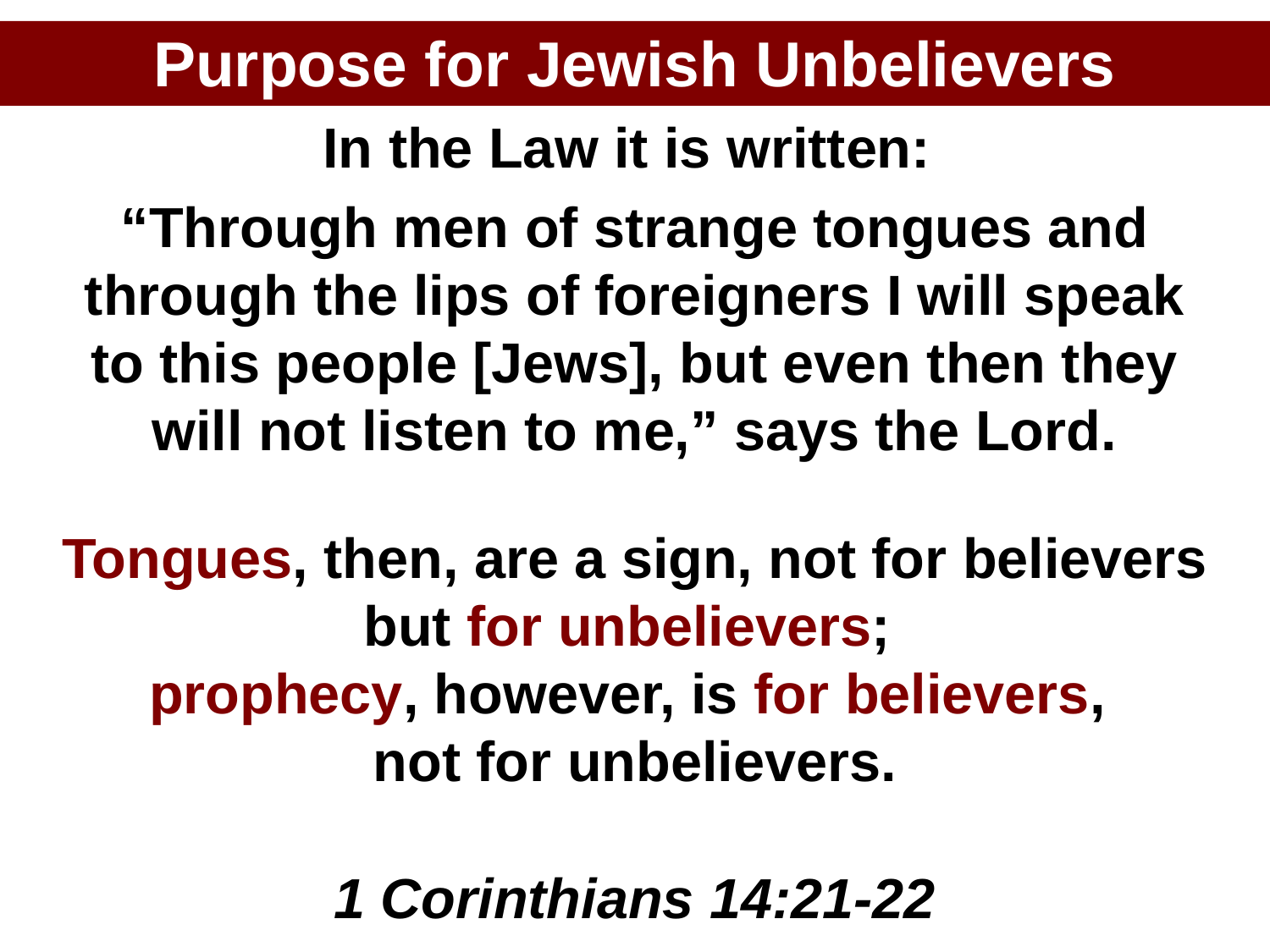

Purpose for Jewish Unbelievers
In the Law it is written:
“Through men of strange tongues and through the lips of foreigners I will speak to this people [Jews], but even then they will not listen to me,” says the Lord.

Tongues, then, are a sign, not for believers but for unbelievers;
prophecy, however, is for believers,
not for unbelievers.
1 Corinthians 14:21-22